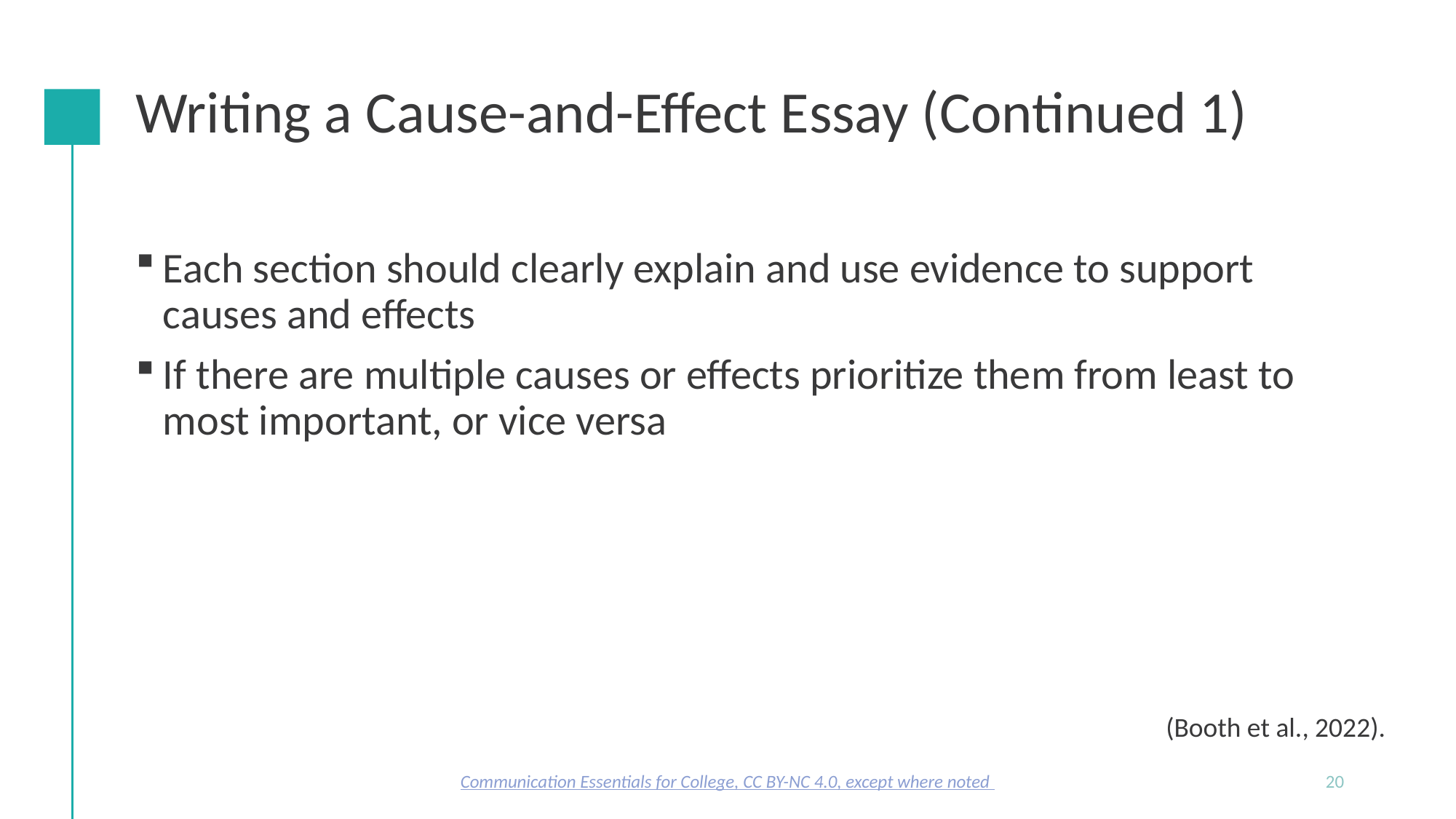

# Writing a Cause-and-Effect Essay (Continued 1)
Each section should clearly explain and use evidence to support causes and effects
If there are multiple causes or effects prioritize them from least to most important, or vice versa

(Booth et al., 2022).
Communication Essentials for College, CC BY-NC 4.0, except where noted
20